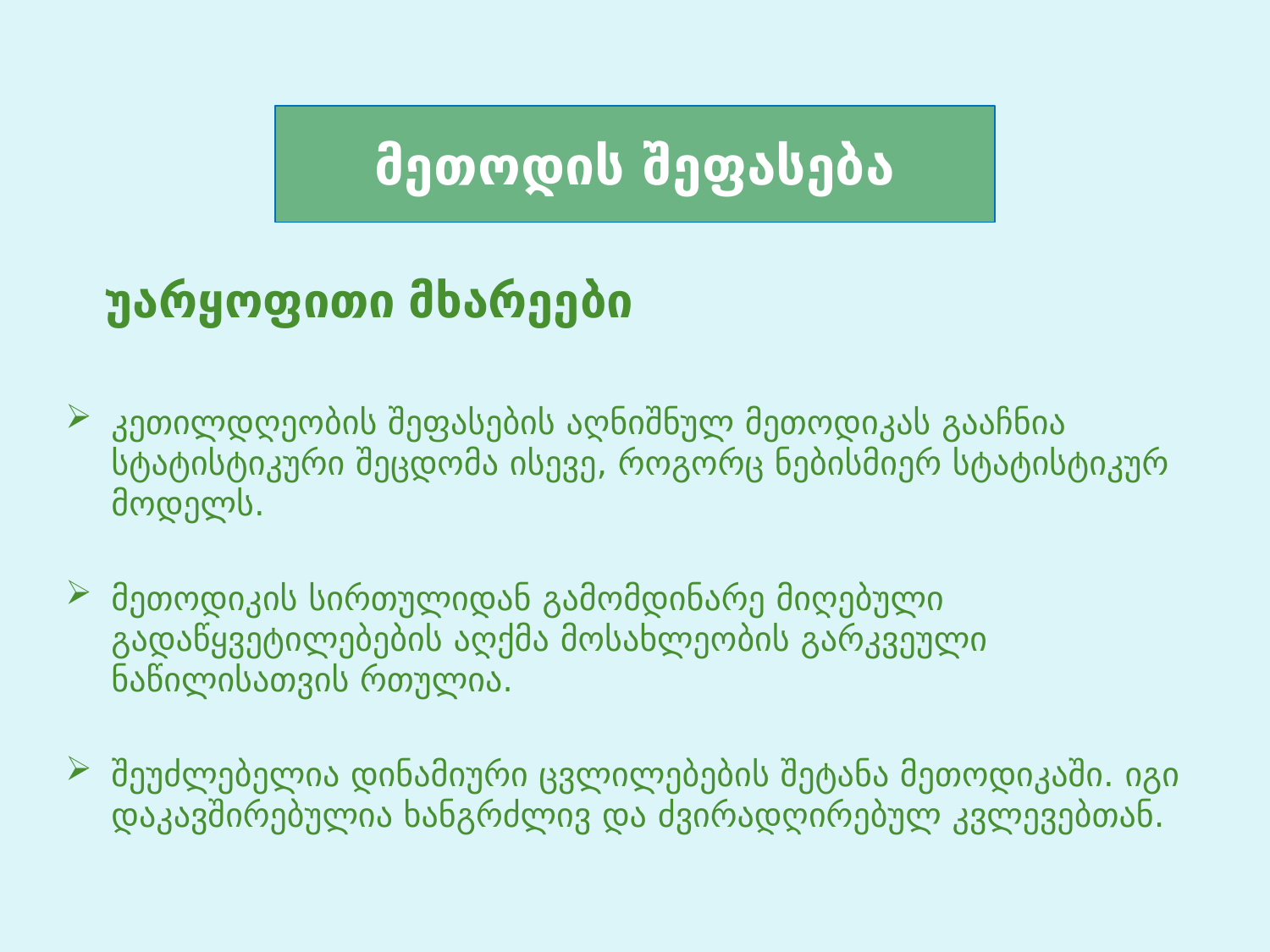

# მეთოდის შეფასება
   უარყოფითი მხარეები

კეთილდღეობის შეფასების აღნიშნულ მეთოდიკას გააჩნია სტატისტიკური შეცდომა ისევე, როგორც ნებისმიერ სტატისტიკურ მოდელს.

მეთოდიკის სირთულიდან გამომდინარე მიღებული გადაწყვეტილებების აღქმა მოსახლეობის გარკვეული ნაწილისათვის რთულია.

შეუძლებელია დინამიური ცვლილებების შეტანა მეთოდიკაში. იგი დაკავშირებულია ხანგრძლივ და ძვირადღირებულ კვლევებთან.